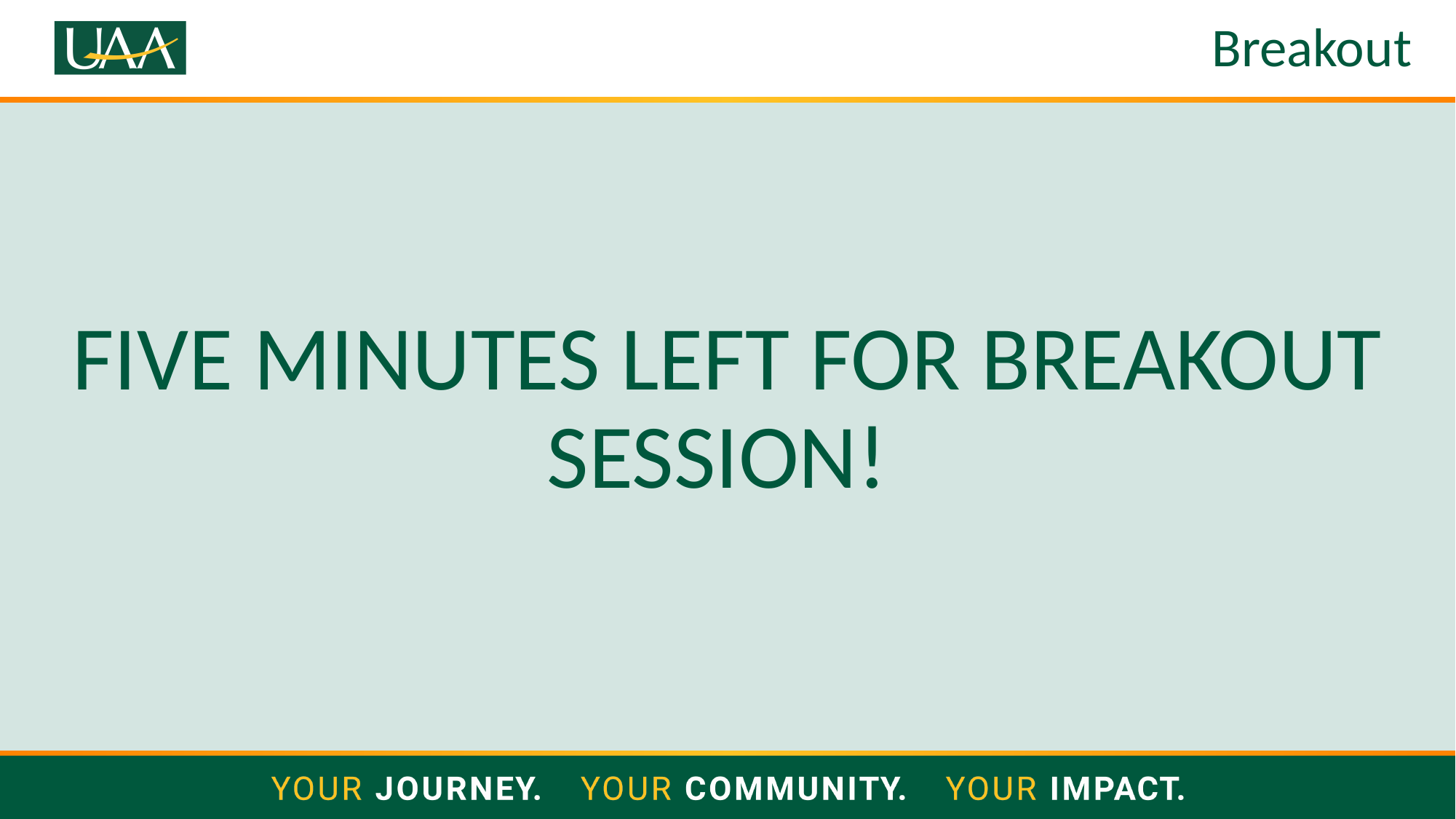

# Breakout 32
FIVE MINUTES LEFT FOR BREAKOUT SESSION!